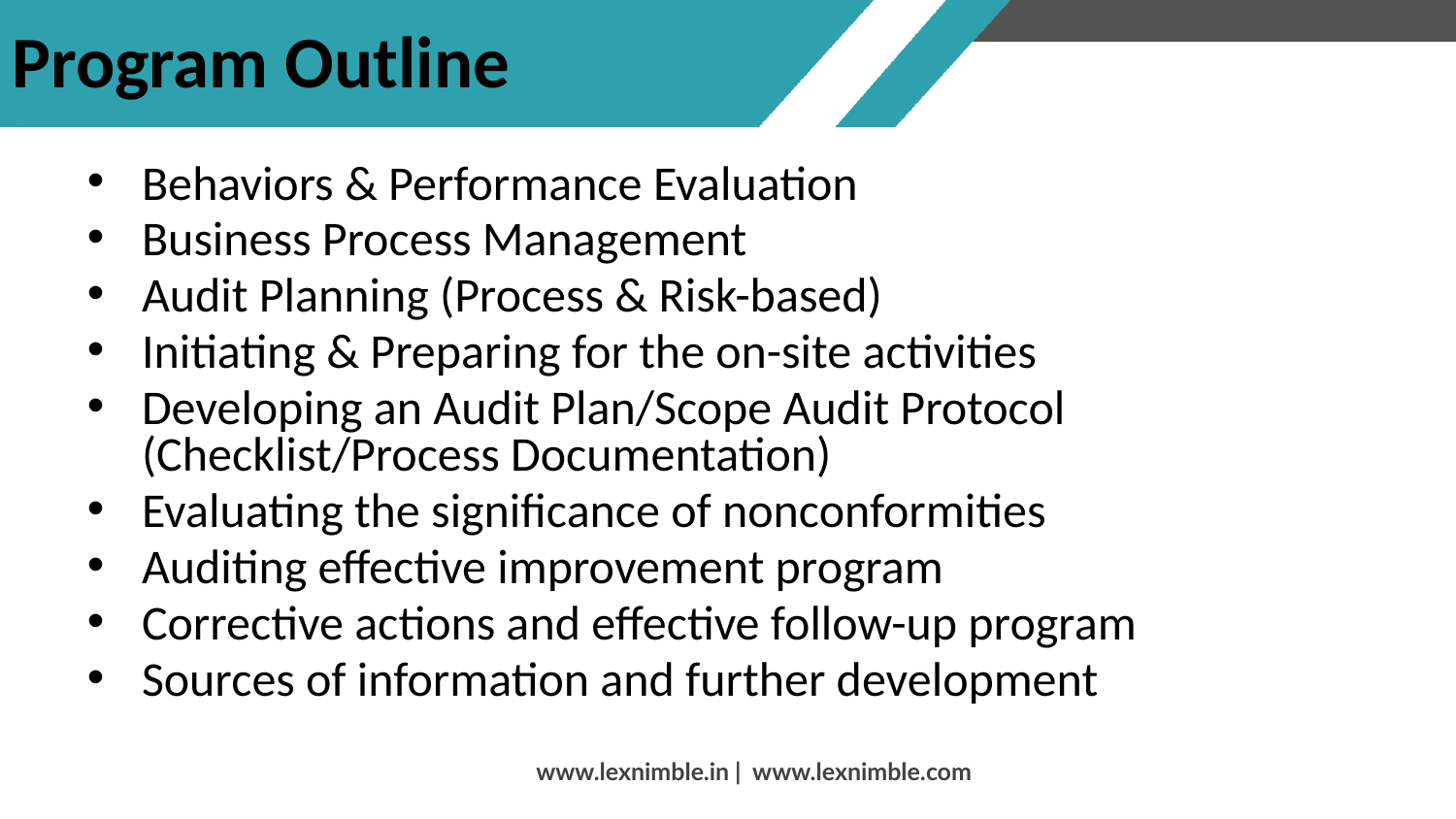

# Program Outline

Behaviors & Performance Evaluation
Business Process Management
Audit Planning (Process & Risk-based)
Initiating & Preparing for the on-site activities
Developing an Audit Plan/Scope Audit Protocol (Checklist/Process Documentation)
Evaluating the significance of nonconformities
Auditing effective improvement program
Corrective actions and effective follow-up program
Sources of information and further development